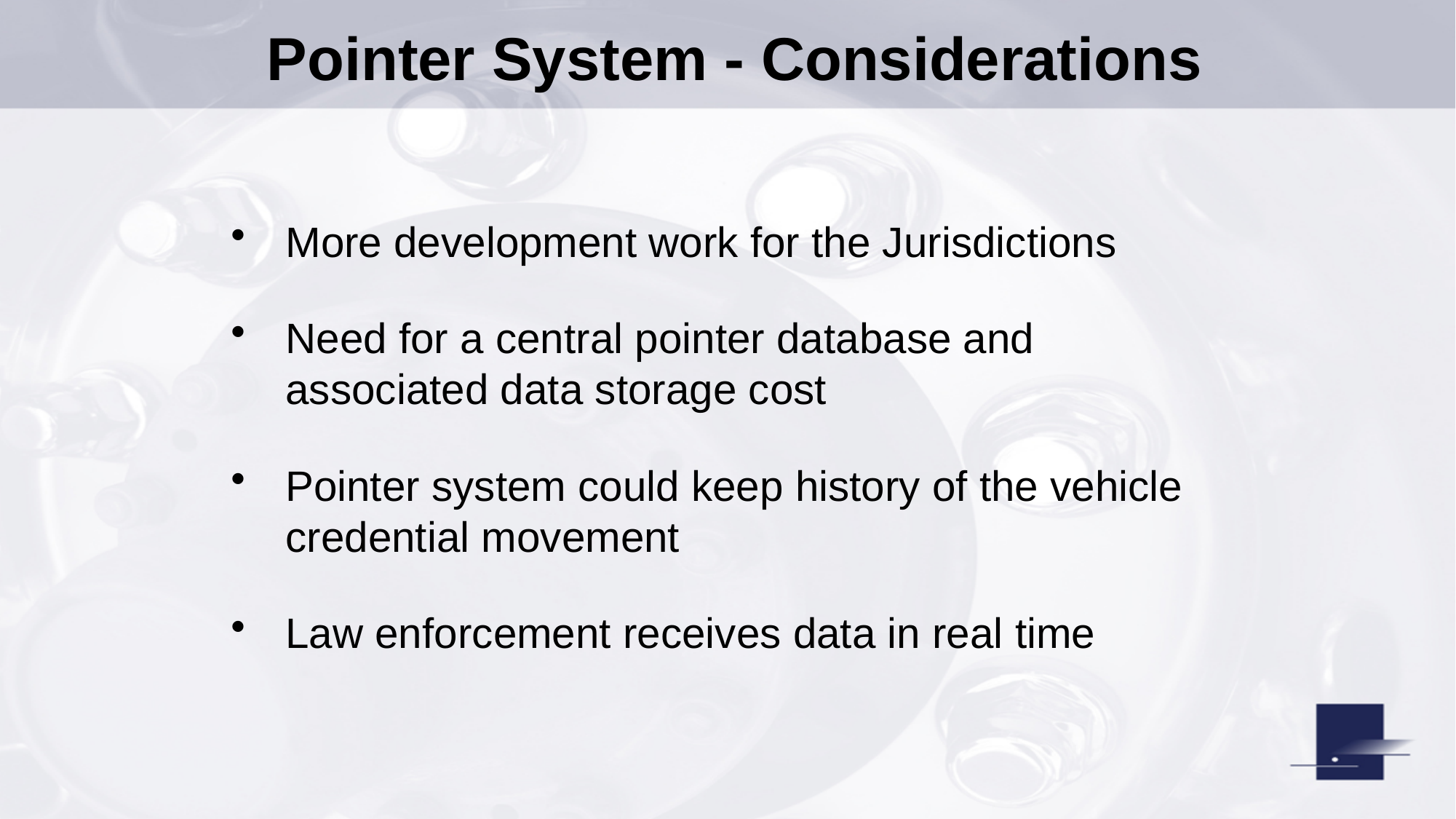

Pointer System - Considerations
More development work for the Jurisdictions
Need for a central pointer database and associated data storage cost
Pointer system could keep history of the vehicle credential movement
Law enforcement receives data in real time